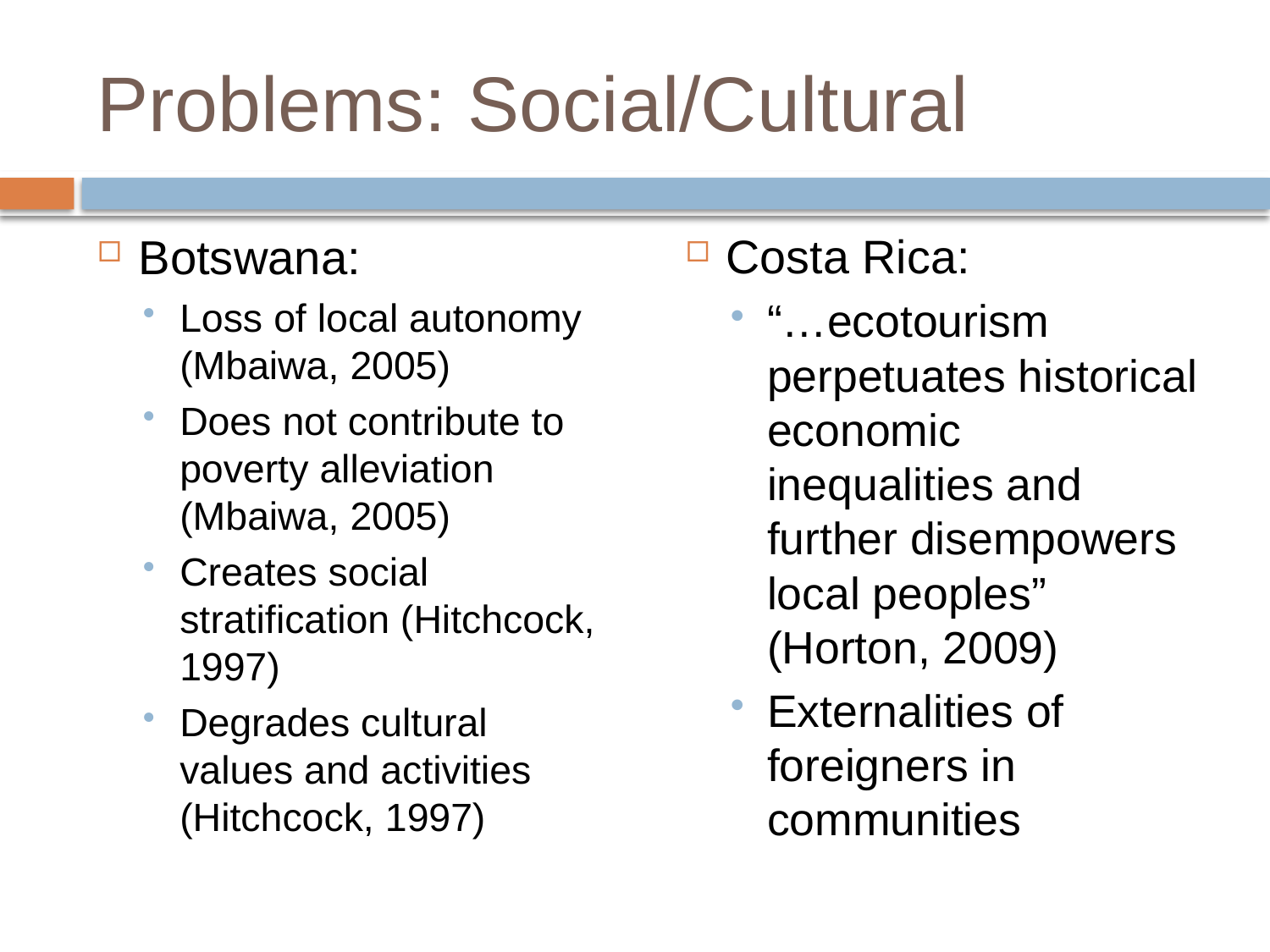

# Problems: Social/Cultural
Botswana:
Loss of local autonomy (Mbaiwa, 2005)
Does not contribute to poverty alleviation (Mbaiwa, 2005)
Creates social stratification (Hitchcock, 1997)
Degrades cultural values and activities (Hitchcock, 1997)
Costa Rica:
“…ecotourism perpetuates historical economic inequalities and further disempowers local peoples” (Horton, 2009)
Externalities of foreigners in communities